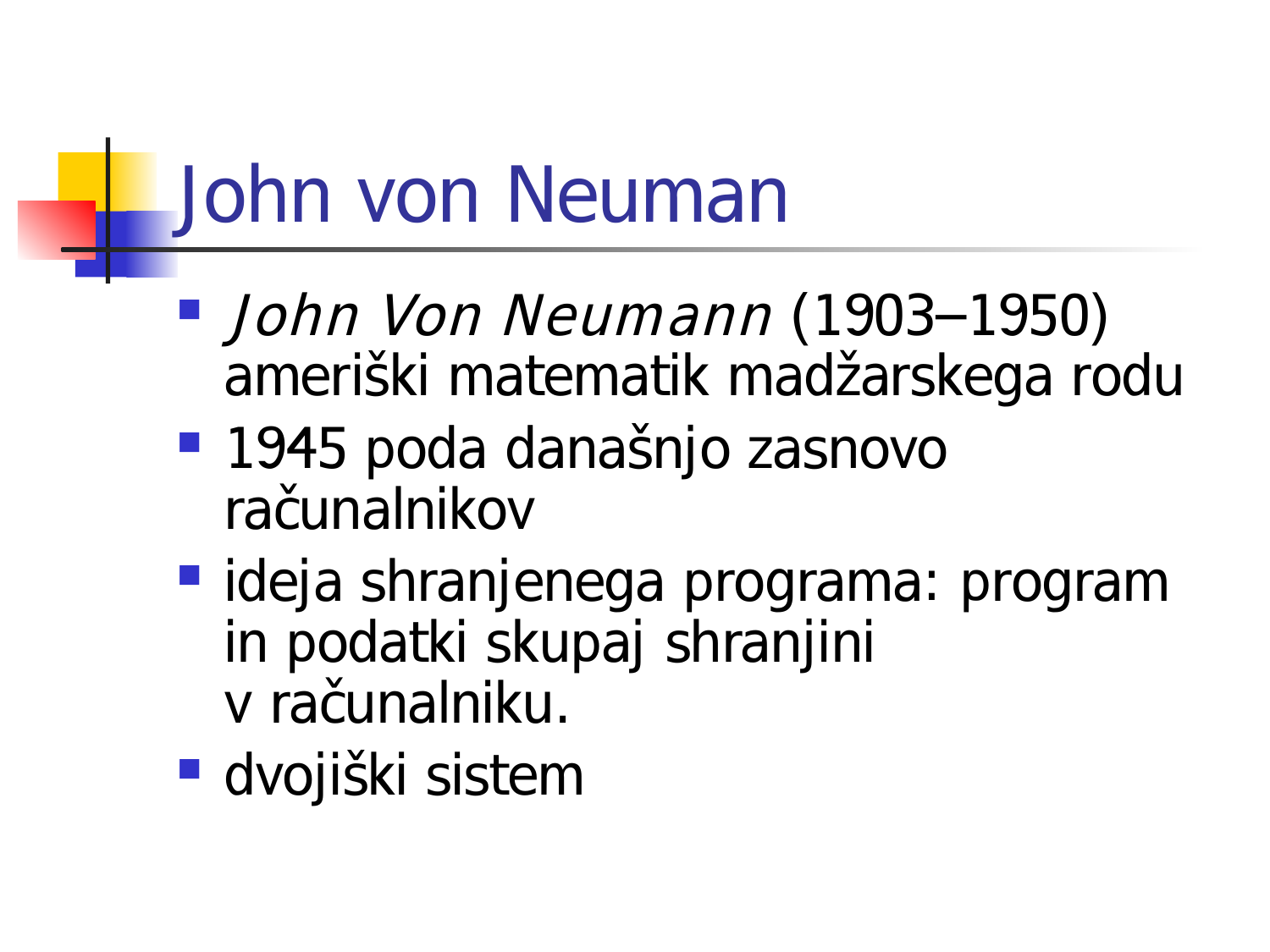

# John von Neuman
John Von Neumann (1903–1950) ameriški matematik madžarskega rodu
1945 poda današnjo zasnovo računalnikov
ideja shranjenega programa: program in podatki skupaj shranjini v računalniku.
dvojiški sistem